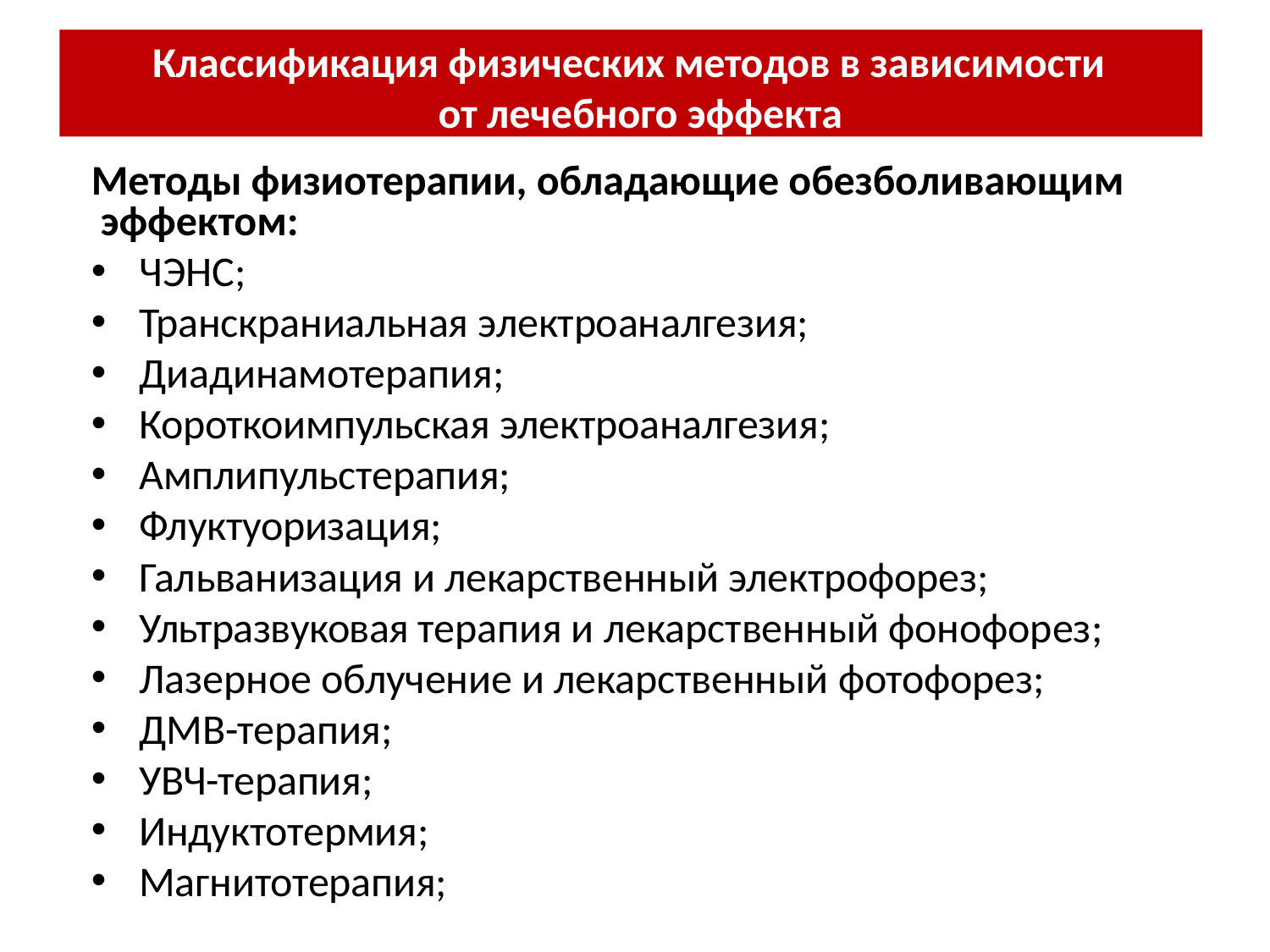

Классификация физических методов в зависимости  от лечебного эффекта
Методы физиотерапии, обладающие обезболивающим  эффектом:
ЧЭНС;
Транскраниальная электроаналгезия;
Диадинамотерапия;
Короткоимпульская электроаналгезия;
Амплипульстерапия;
Флуктуоризация;
Гальванизация и лекарственный электрофорез;
Ультразвуковая терапия и лекарственный фонофорез;
Лазерное облучение и лекарственный фотофорез;
ДМВ-терапия;
УВЧ-терапия;
Индуктотермия;
Магнитотерапия;